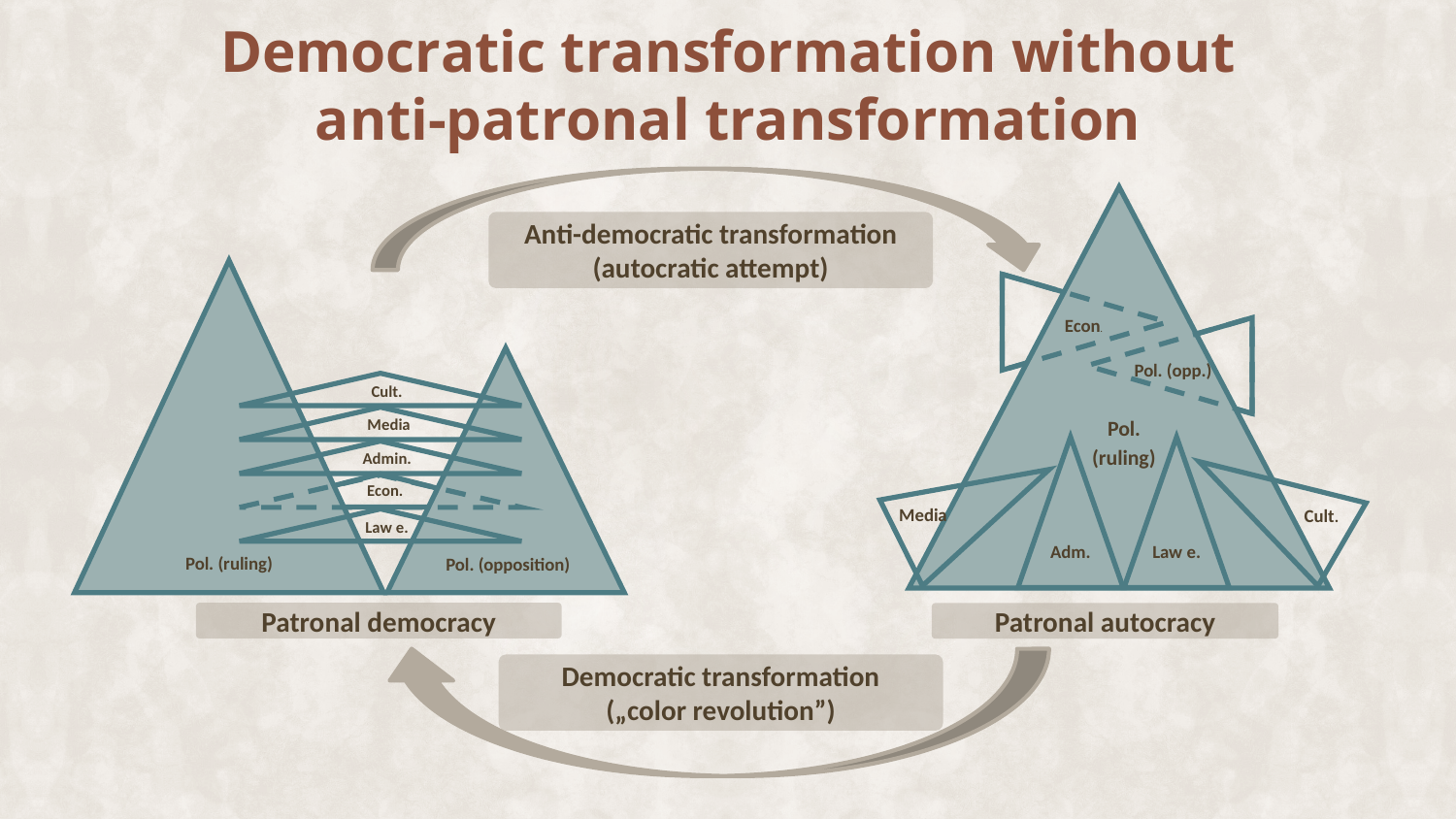

# Democratic transformation without anti-patronal transformation

Adm.
Law e.

Econ.
Pol. (opp.)
Media
Cult.
Pol. (ruling)
Anti-democratic transformation
(autocratic attempt)

Cult.
Media
Admin.
Econ.
Law e.

Pol. (ruling)
Pol. (opposition)
Patronal democracy
Patronal autocracy

Democratic transformation
(„color revolution”)